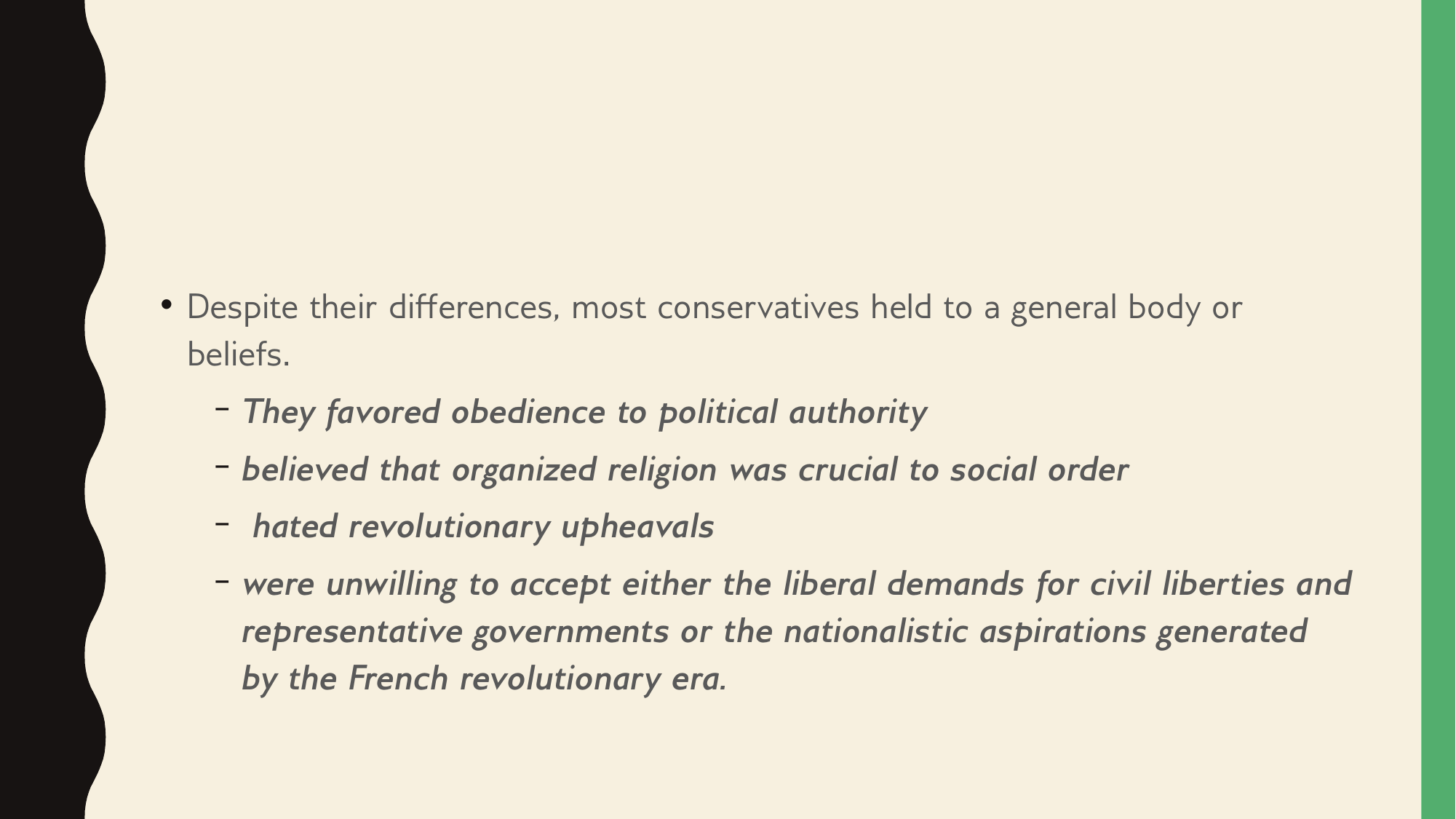

#
Despite their differences, most conservatives held to a general body or beliefs.
They favored obedience to political authority
believed that organized religion was crucial to social order
 hated revolutionary upheavals
were unwilling to accept either the liberal demands for civil liberties and representative governments or the nationalistic aspirations generated by the French revolutionary era.